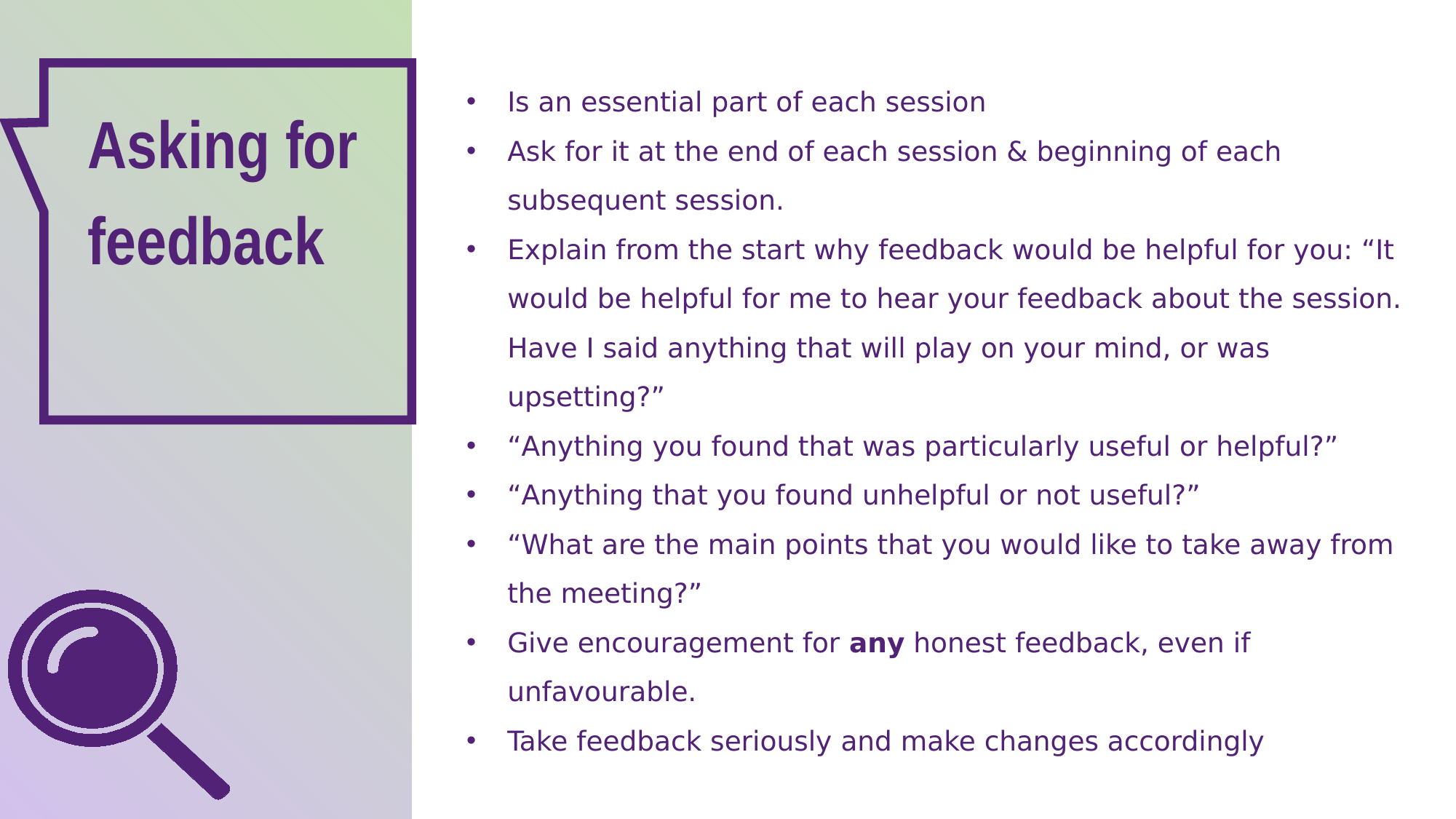

Is an essential part of each session
Ask for it at the end of each session & beginning of each subsequent session.
Explain from the start why feedback would be helpful for you: “It would be helpful for me to hear your feedback about the session. Have I said anything that will play on your mind, or was upsetting?”
“Anything you found that was particularly useful or helpful?”
“Anything that you found unhelpful or not useful?”
“What are the main points that you would like to take away from the meeting?”
Give encouragement for any honest feedback, even if unfavourable.
Take feedback seriously and make changes accordingly
Asking for feedback